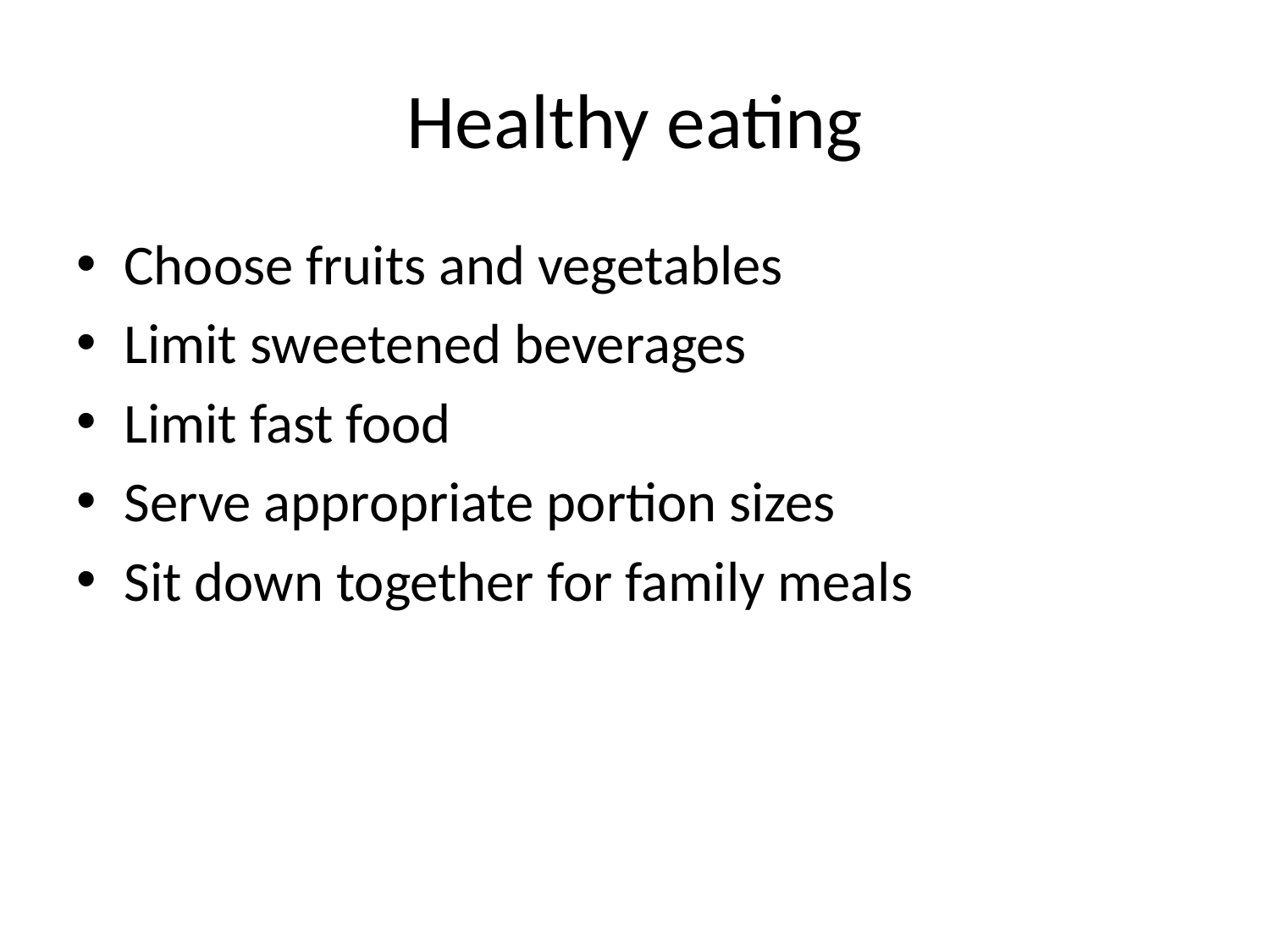

# Healthy eating
Choose fruits and vegetables
Limit sweetened beverages
Limit fast food
Serve appropriate portion sizes
Sit down together for family meals